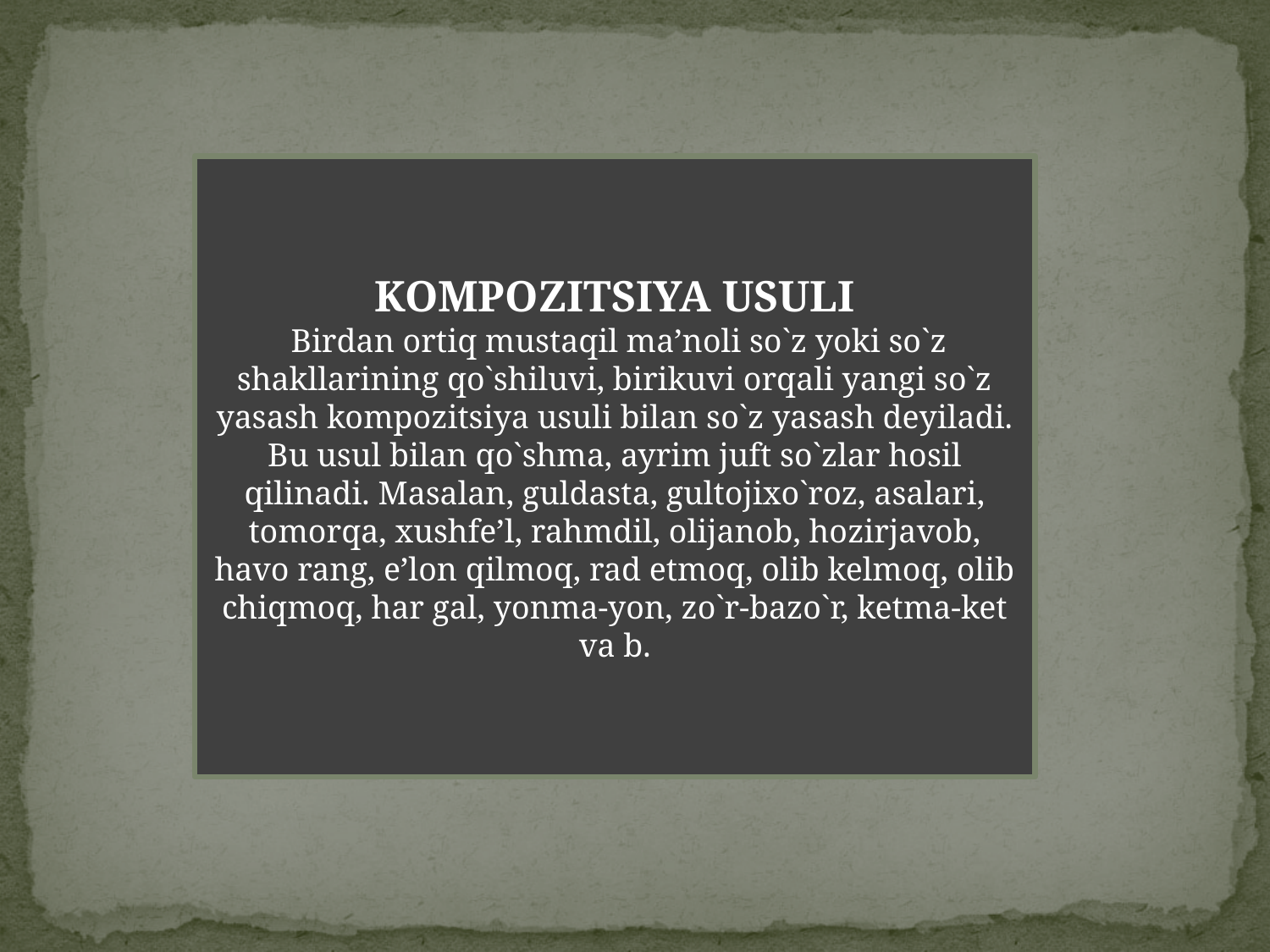

KOMPOZITSIYA USULI
 Birdan ortiq mustaqil ma’noli so`z yoki so`z shakllarining qo`shiluvi, birikuvi orqali yangi so`z yasash kompozitsiya usuli bilan so`z yasash deyiladi. Bu usul bilan qo`shma, ayrim juft so`zlar hosil qilinadi. Masalan, guldasta, gultojixo`roz, asalari, tomorqa, xushfe’l, rahmdil, olijanob, hozirjavob, havo rang, e’lon qilmoq, rad etmoq, olib kelmoq, olib chiqmoq, har gal, yonma-yon, zo`r-bazo`r, ketma-ket va b.